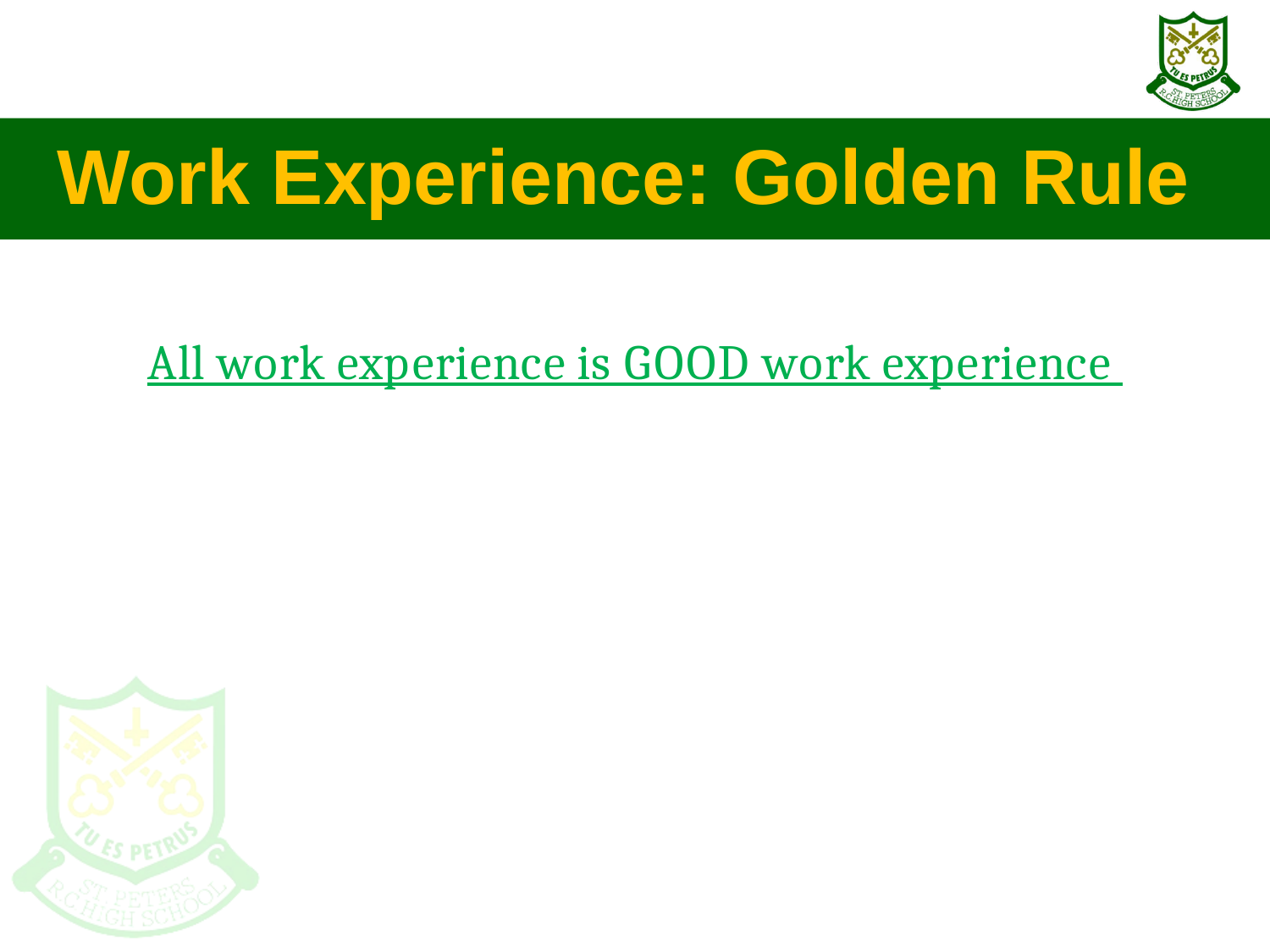

# Work Experience: Golden Rule
All work experience is GOOD work experience